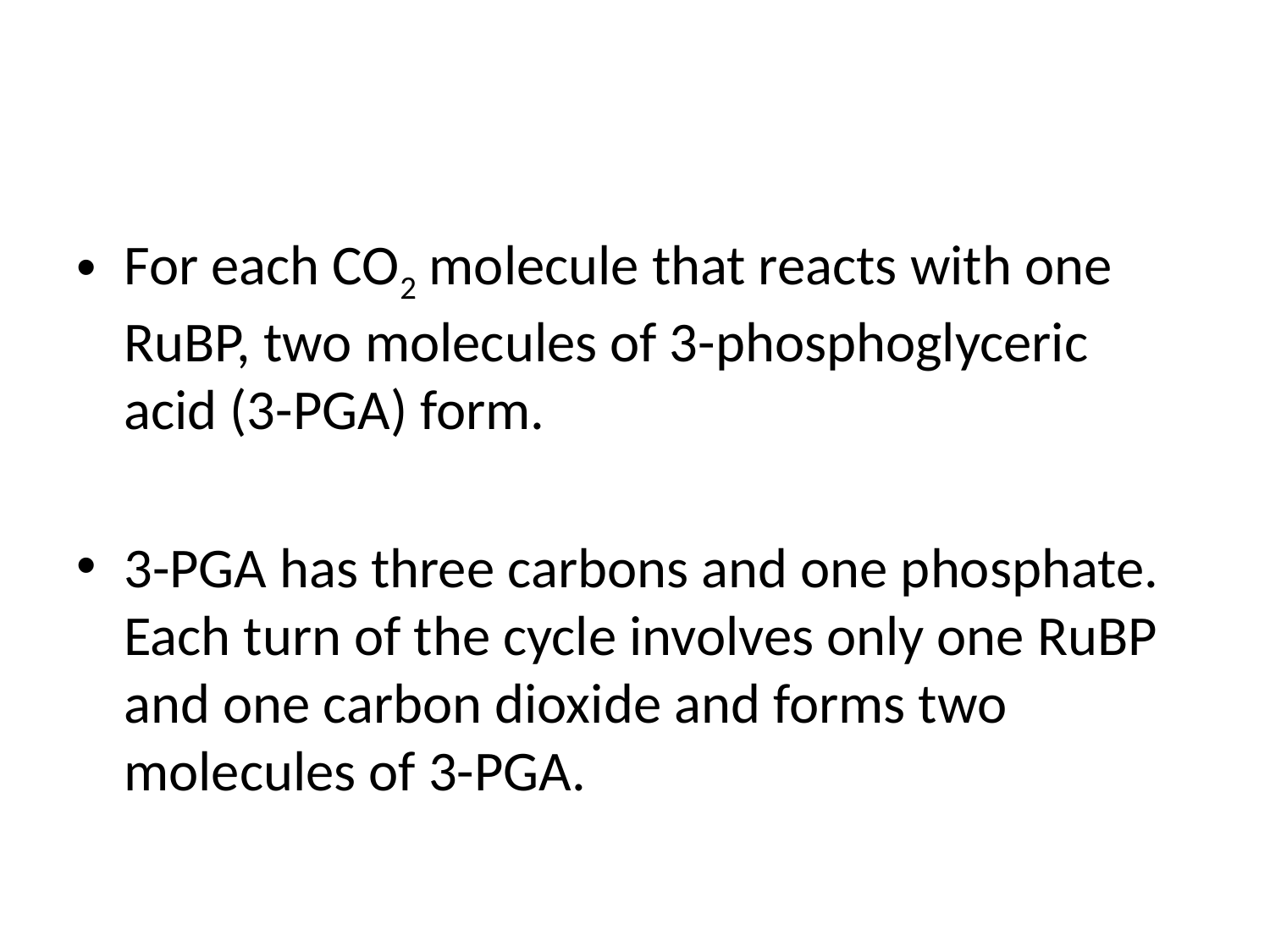

For each CO2 molecule that reacts with one RuBP, two molecules of 3-phosphoglyceric acid (3-PGA) form.

3-PGA has three carbons and one phosphate. Each turn of the cycle involves only one RuBP and one carbon dioxide and forms two molecules of 3-PGA.